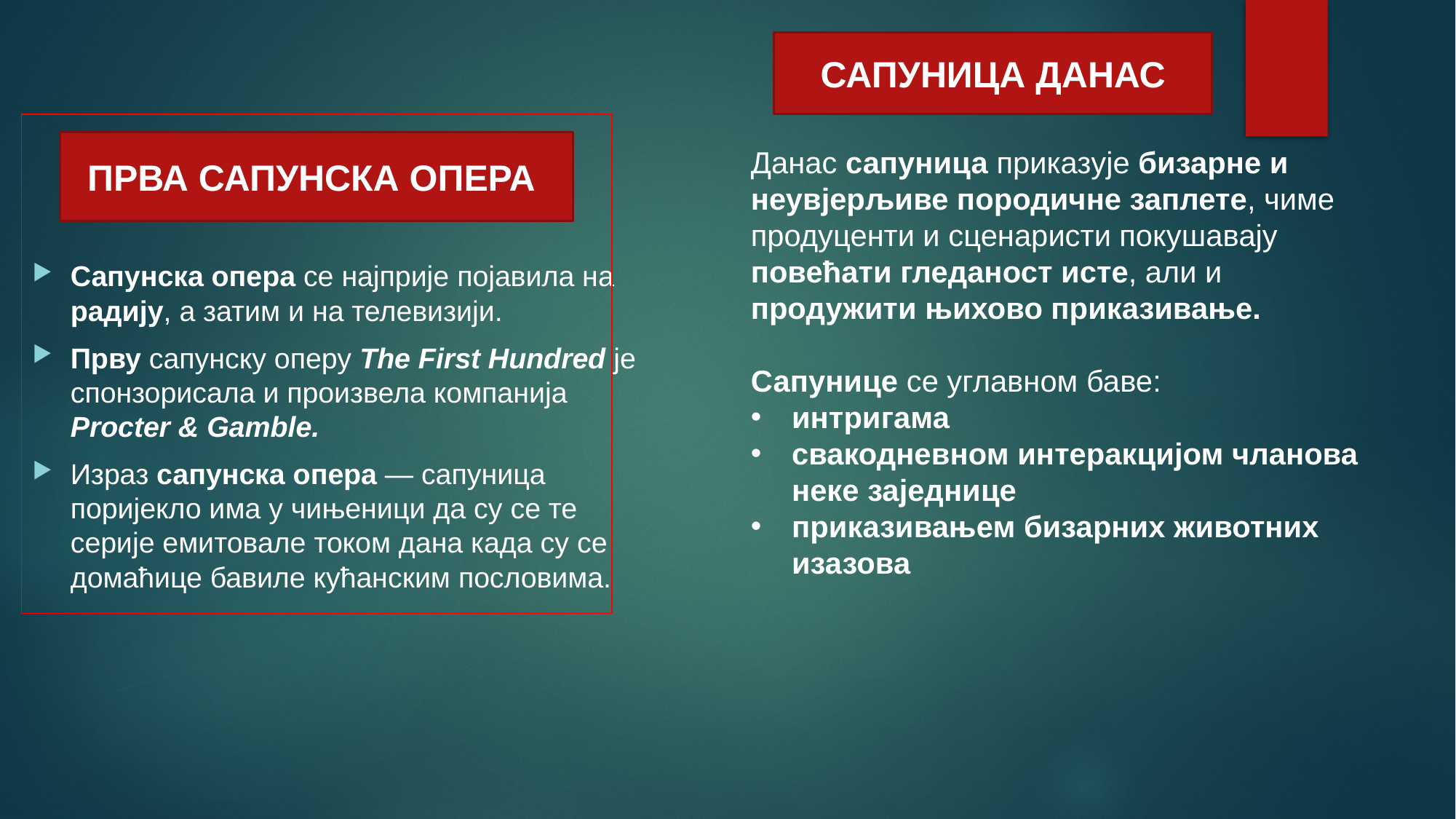

САПУНИЦА ДАНАС

ПРВА САПУНСКА ОПЕРА
Данас сапуница приказује бизарне и неувјерљиве породичне заплете, чиме продуценти и сценаристи покушавају повећати гледаност исте, али и продужити њихово приказивање.

Сапунице се углавном баве:
интригама
свакодневном интеракцијом чланова неке заједнице
приказивањем бизарних животних изазова
Сапунска опера се најприје појавила на радију, а затим и на телевизији.
Прву сапунску оперу The First Hundred је спонзорисала и произвела компанија  Procter & Gamble.
Израз сапунска опера ― сапуница поријекло има у чињеници да су се те серије емитовале током дана када су се домаћице бавиле кућанским пословима.